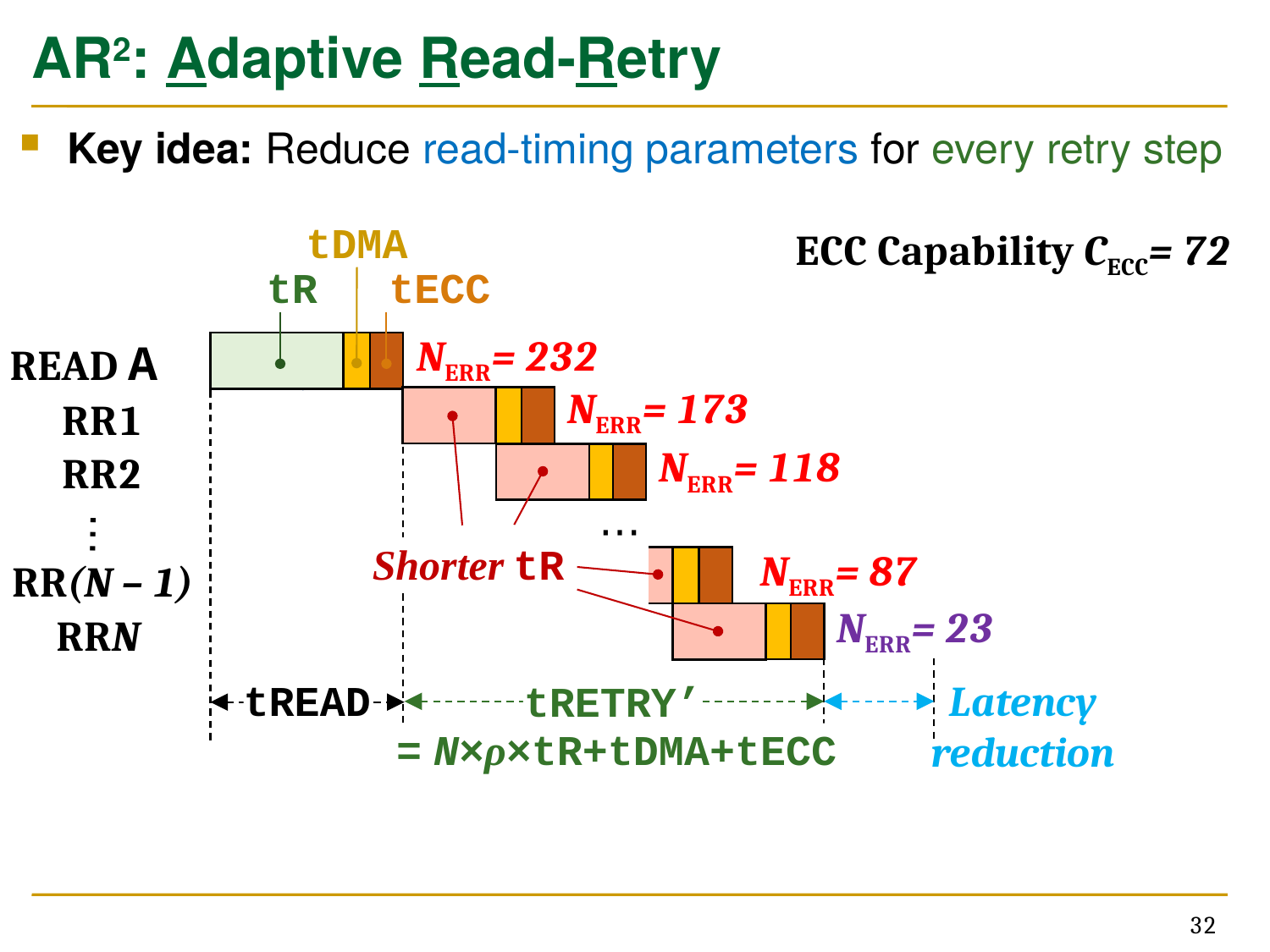

# AR2: Adaptive Read-Retry
Key idea: Reduce read-timing parameters for every retry step
tDMA
ECC Capability CECC= 72
tR
tECC

NERR= 232
READ A

NERR= 173

RR1
NERR= 118

RR2
⋯
⋯
Shorter tR
NERR= 87

RR(N – 1)
NERR= 23

RRN
Latency
reduction
tREAD
tRETRY’
= N×ρ×tR+tDMA+tECC
32